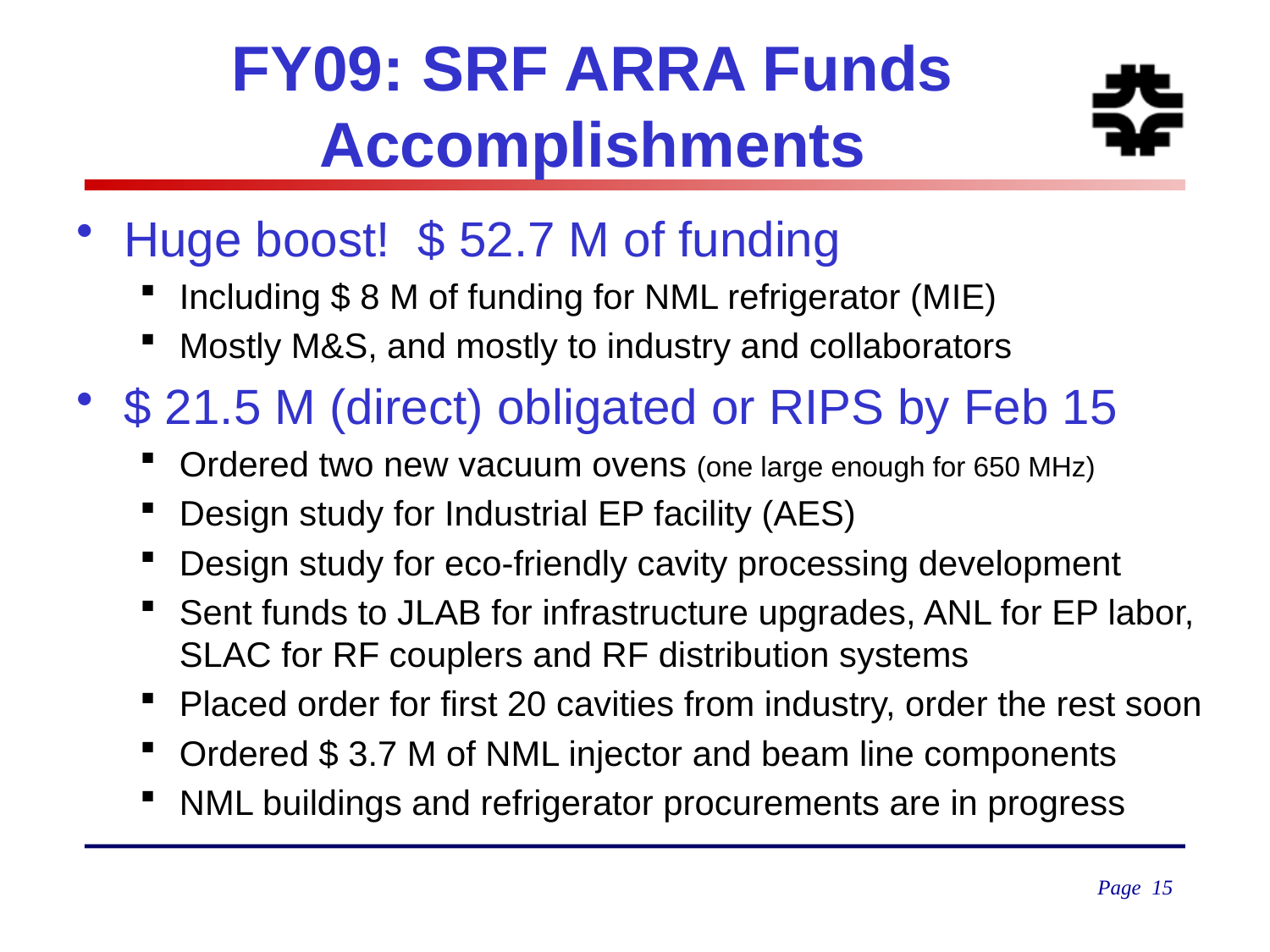

FY09: SRF ARRA Funds Accomplishments
Huge boost!  $ 52.7 M of funding
Including $ 8 M of funding for NML refrigerator (MIE)
Mostly M&S, and mostly to industry and collaborators
$ 21.5 M (direct) obligated or RIPS by Feb 15
Ordered two new vacuum ovens (one large enough for 650 MHz)
Design study for Industrial EP facility (AES)
Design study for eco-friendly cavity processing development
Sent funds to JLAB for infrastructure upgrades, ANL for EP labor, SLAC for RF couplers and RF distribution systems
Placed order for first 20 cavities from industry, order the rest soon
Ordered $ 3.7 M of NML injector and beam line components
NML buildings and refrigerator procurements are in progress
Page 15